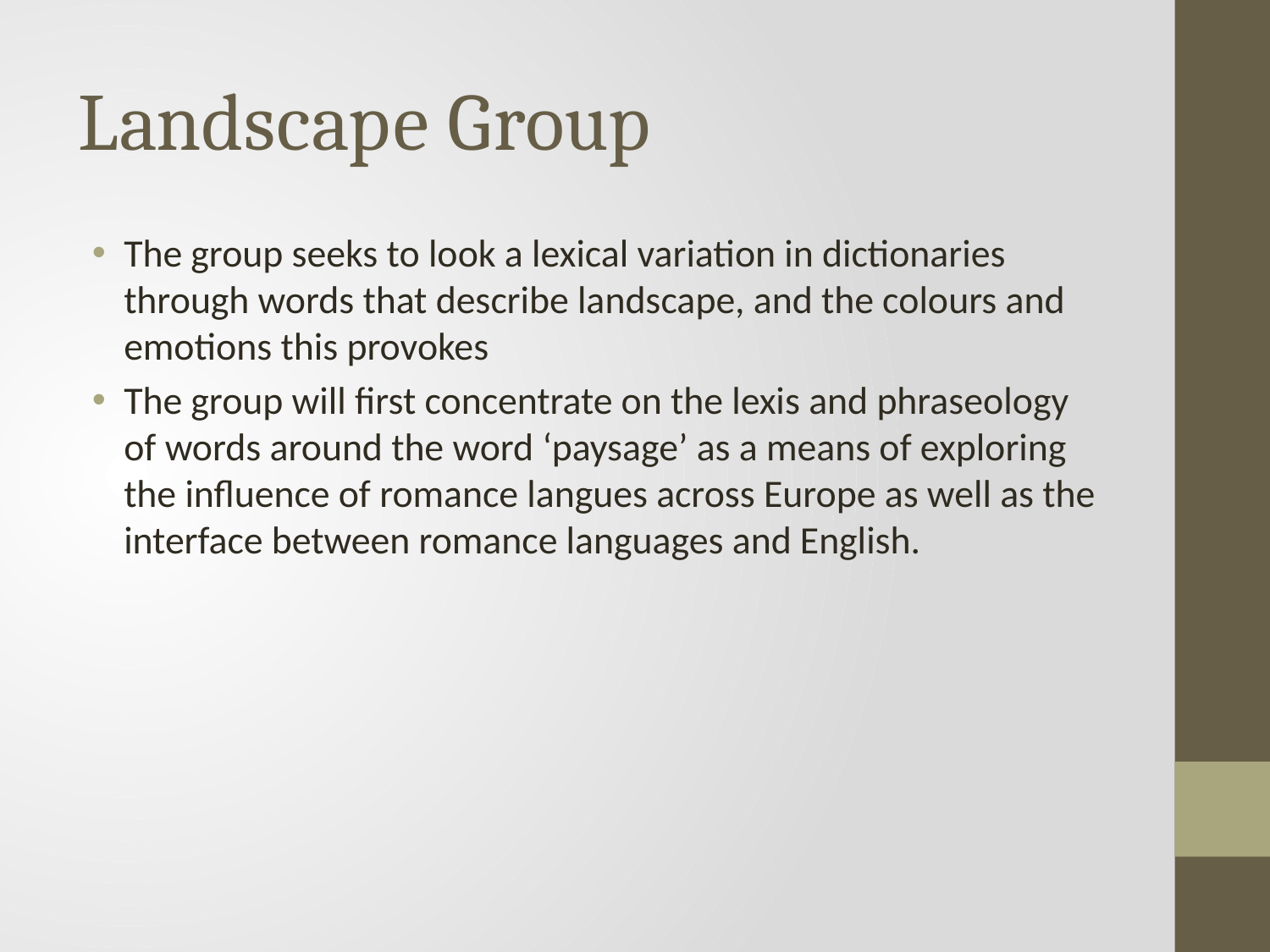

# Landscape Group
The group seeks to look a lexical variation in dictionaries through words that describe landscape, and the colours and emotions this provokes
The group will first concentrate on the lexis and phraseology of words around the word ‘paysage’ as a means of exploring the influence of romance langues across Europe as well as the interface between romance languages and English.